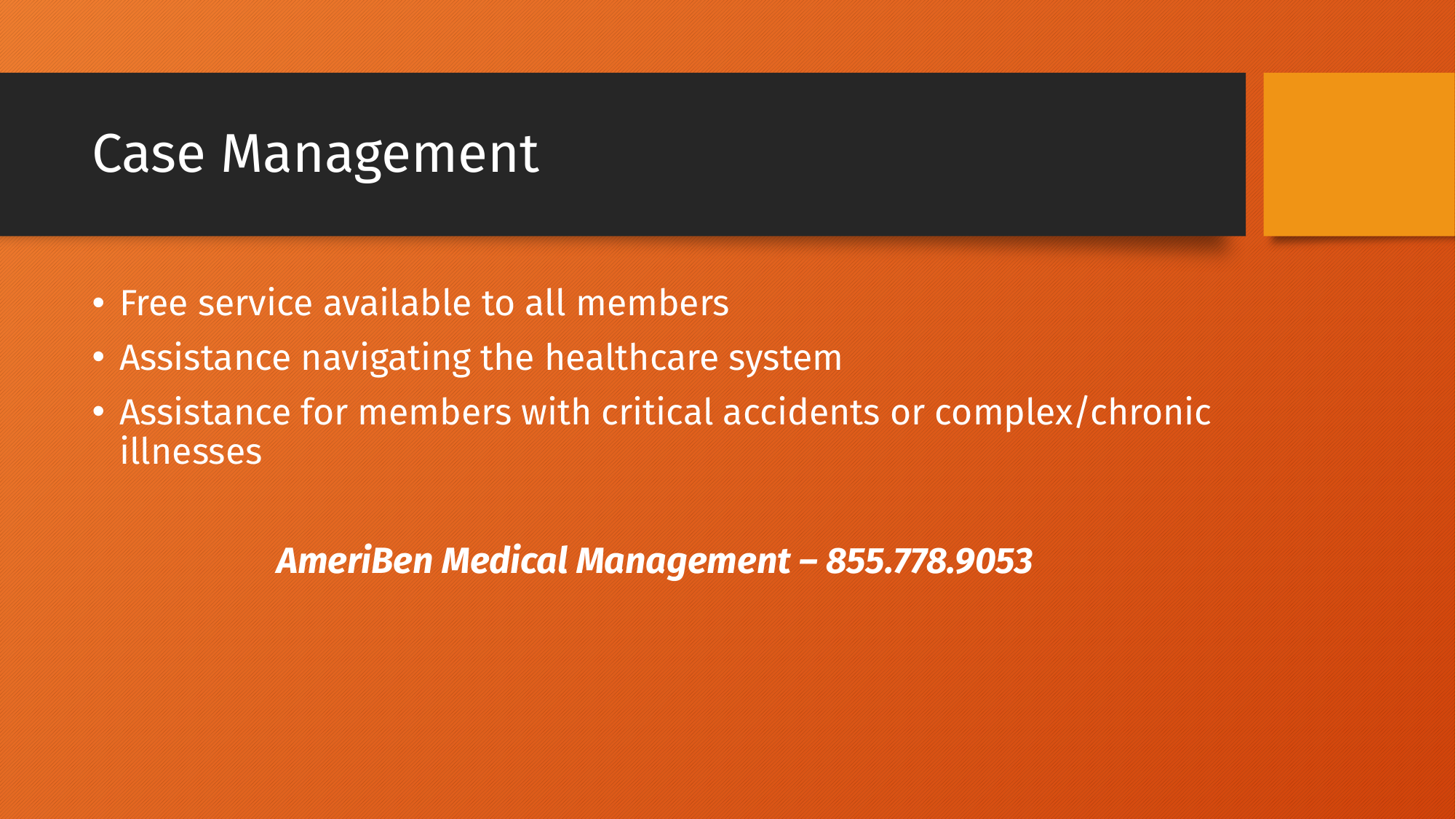

# Case Management
Free service available to all members
Assistance navigating the healthcare system
Assistance for members with critical accidents or complex/chronic illnesses

AmeriBen Medical Management – 855.778.9053